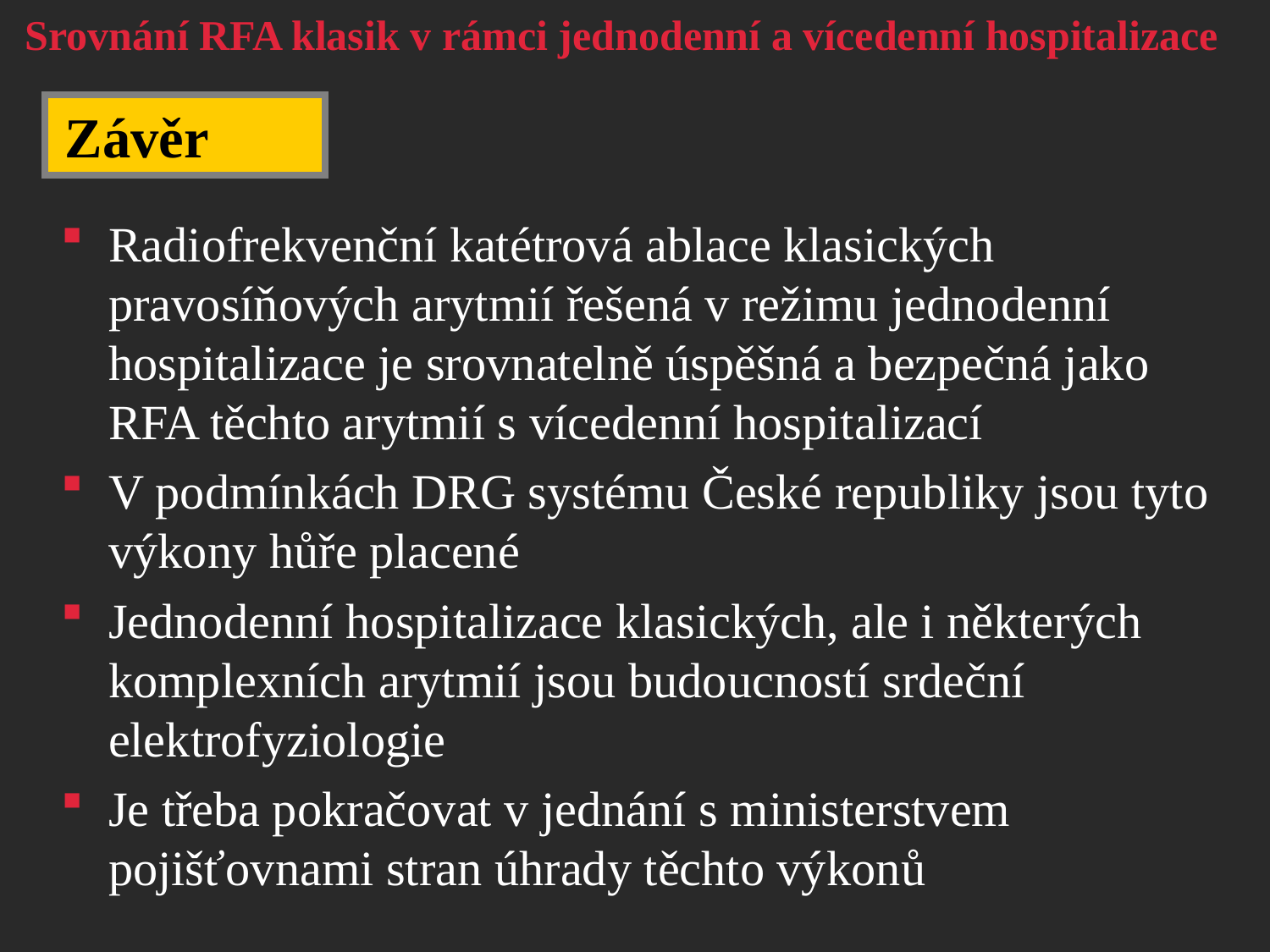

Srovnání RFA klasik v rámci jednodenní a vícedenní hospitalizace
Závěr
Radiofrekvenční katétrová ablace klasických pravosíňových arytmií řešená v režimu jednodenní hospitalizace je srovnatelně úspěšná a bezpečná jako RFA těchto arytmií s vícedenní hospitalizací
V podmínkách DRG systému České republiky jsou tyto výkony hůře placené
Jednodenní hospitalizace klasických, ale i některých komplexních arytmií jsou budoucností srdeční elektrofyziologie
Je třeba pokračovat v jednání s ministerstvem  pojišťovnami stran úhrady těchto výkonů